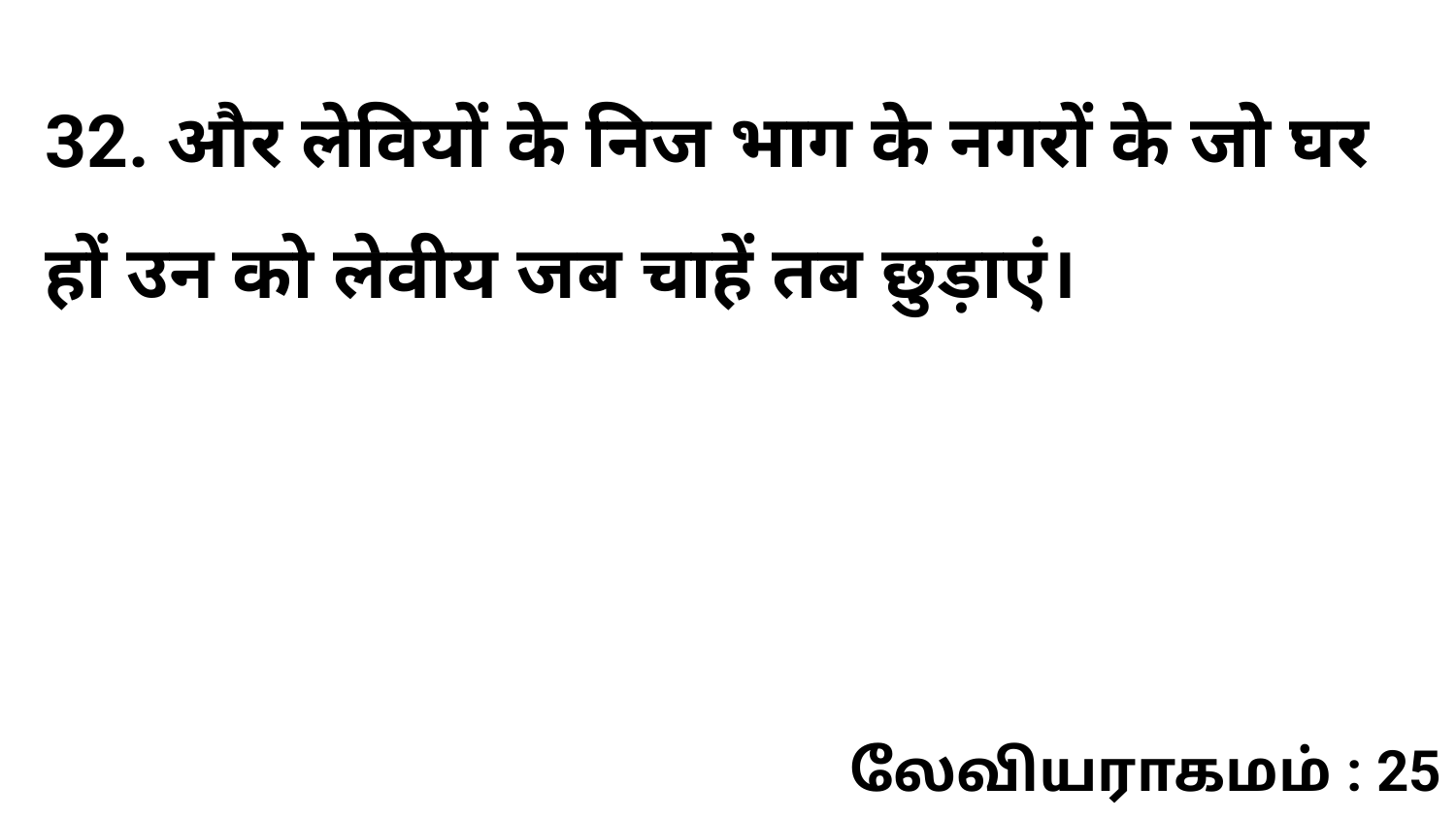

32. और लेवियों के निज भाग के नगरों के जो घर हों उन को लेवीय जब चाहें तब छुड़ाएं।
லேவியராகமம் : 25